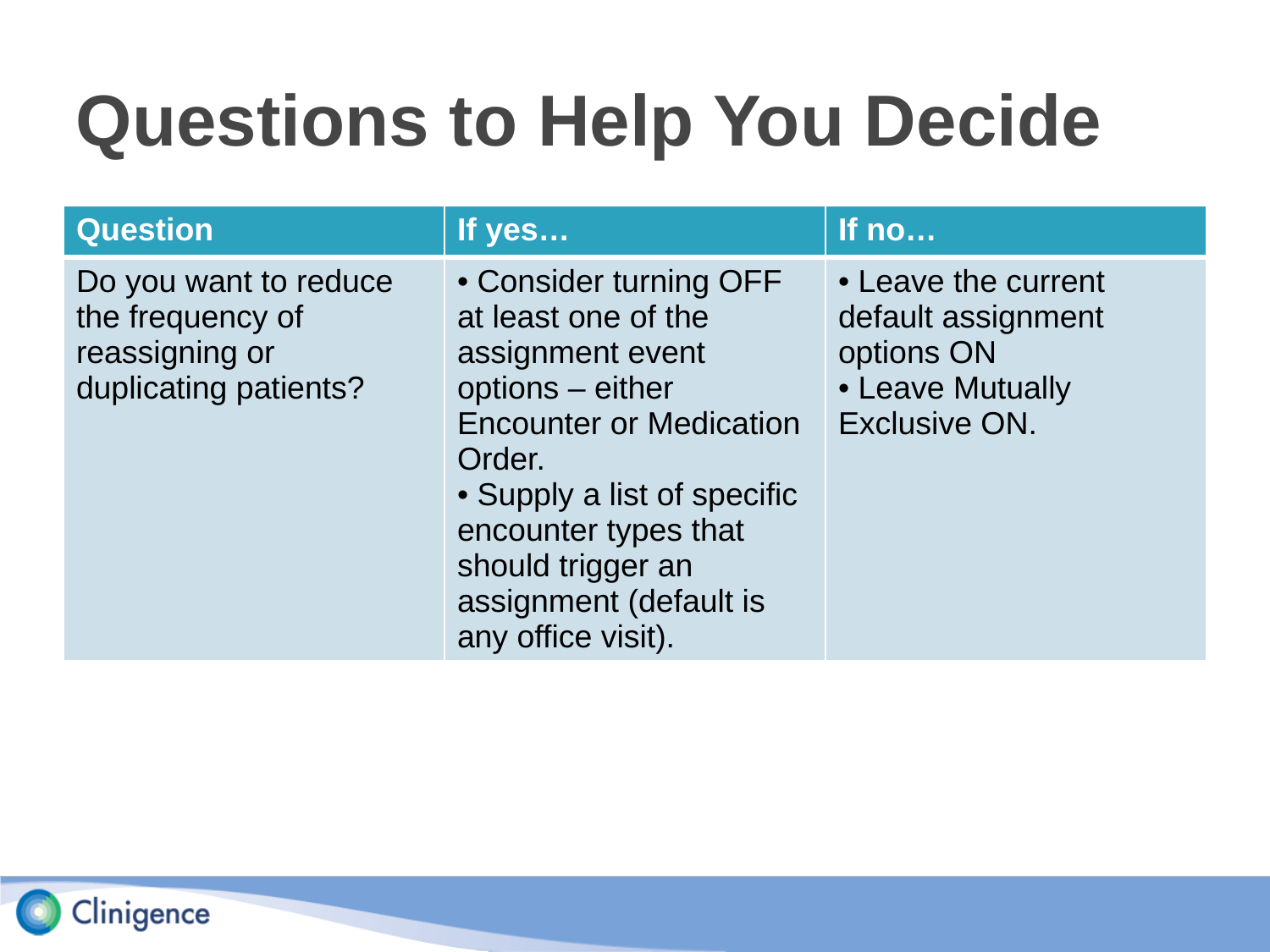

# Questions to Help You Decide
| Question | If yes… | If no… |
| --- | --- | --- |
| Do you want to reduce the frequency of reassigning or duplicating patients? | Consider turning OFF at least one of the assignment event options – either Encounter or Medication Order. Supply a list of specific encounter types that should trigger an assignment (default is any office visit). | Leave the current default assignment options ON Leave Mutually Exclusive ON. |